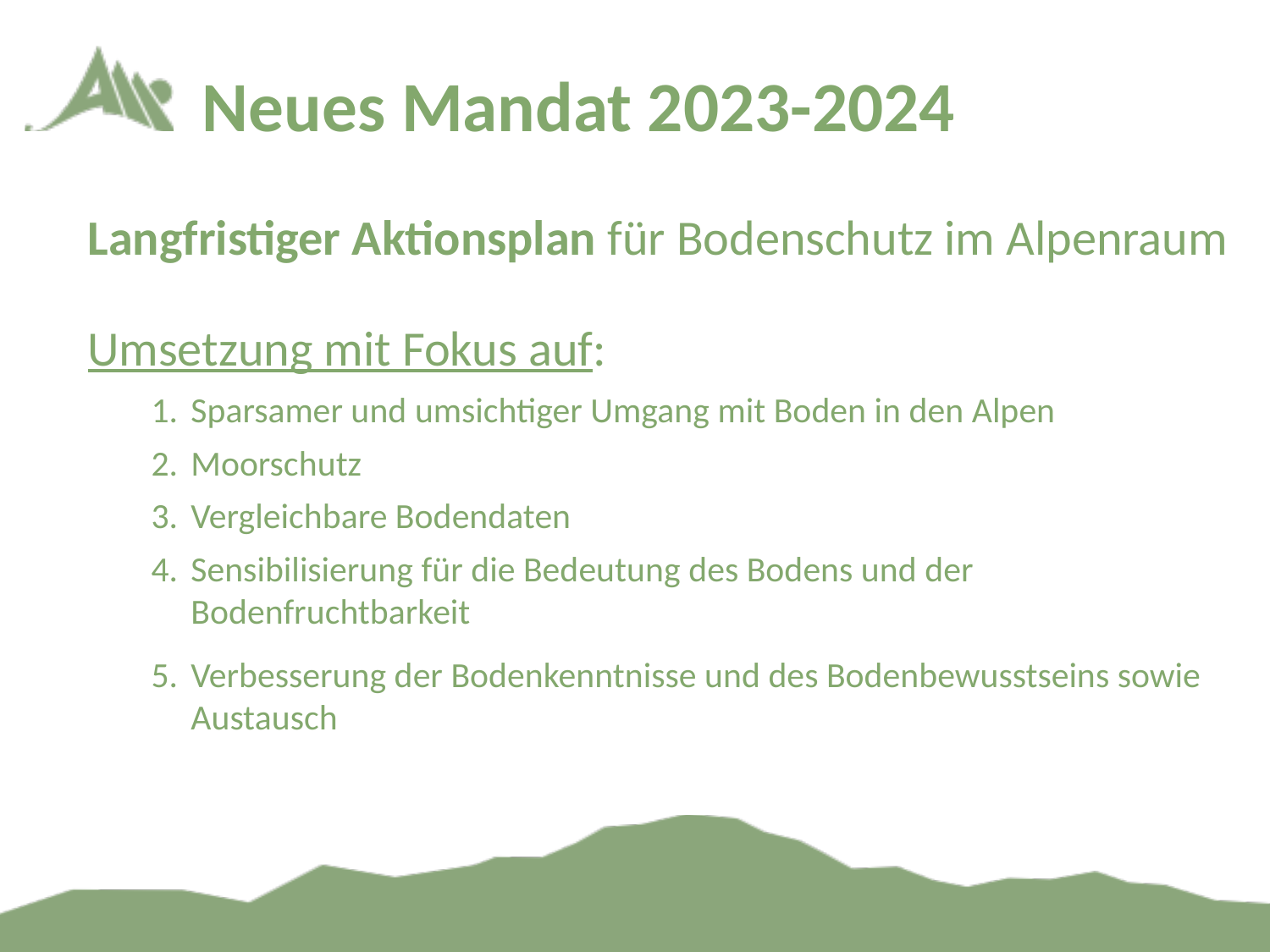

# Neues Mandat 2023-2024
Langfristiger Aktionsplan für Bodenschutz im Alpenraum

Umsetzung mit Fokus auf:
Sparsamer und umsichtiger Umgang mit Boden in den Alpen
Moorschutz
Vergleichbare Bodendaten
Sensibilisierung für die Bedeutung des Bodens und der Bodenfruchtbarkeit
Verbesserung der Bodenkenntnisse und des Bodenbewusstseins sowie Austausch